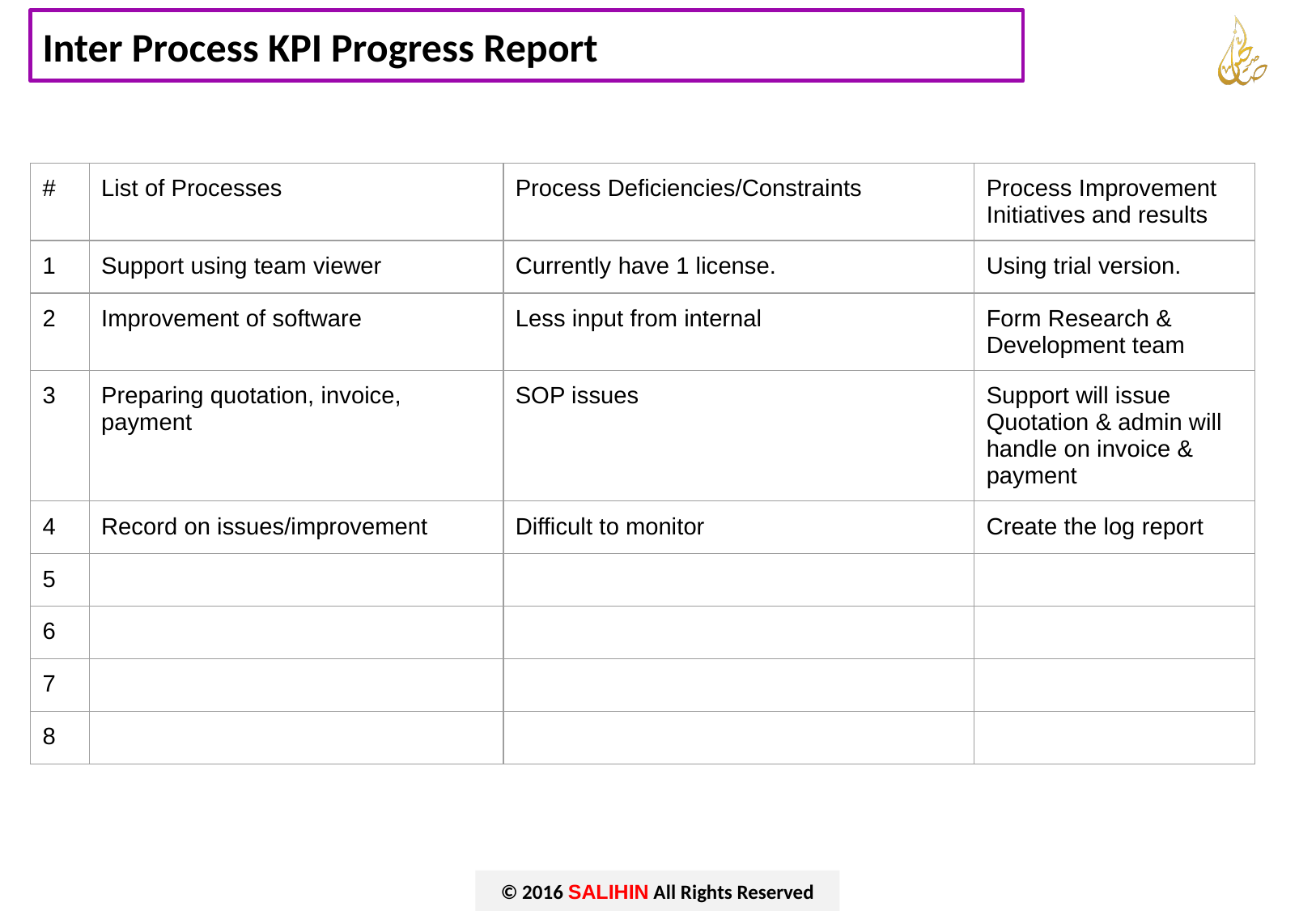

# Inter Process KPI Progress Report
| # | List of Processes | Process Deficiencies/Constraints | Process Improvement Initiatives and results |
| --- | --- | --- | --- |
| 1 | Support using team viewer | Currently have 1 license. | Using trial version. |
| 2 | Improvement of software | Less input from internal | Form Research & Development team |
| 3 | Preparing quotation, invoice, payment | SOP issues | Support will issue Quotation & admin will handle on invoice & payment |
| 4 | Record on issues/improvement | Difficult to monitor | Create the log report |
| 5 |  |  |  |
| 6 |  |  |  |
| 7 |  |  |  |
| 8 |  |  |  |